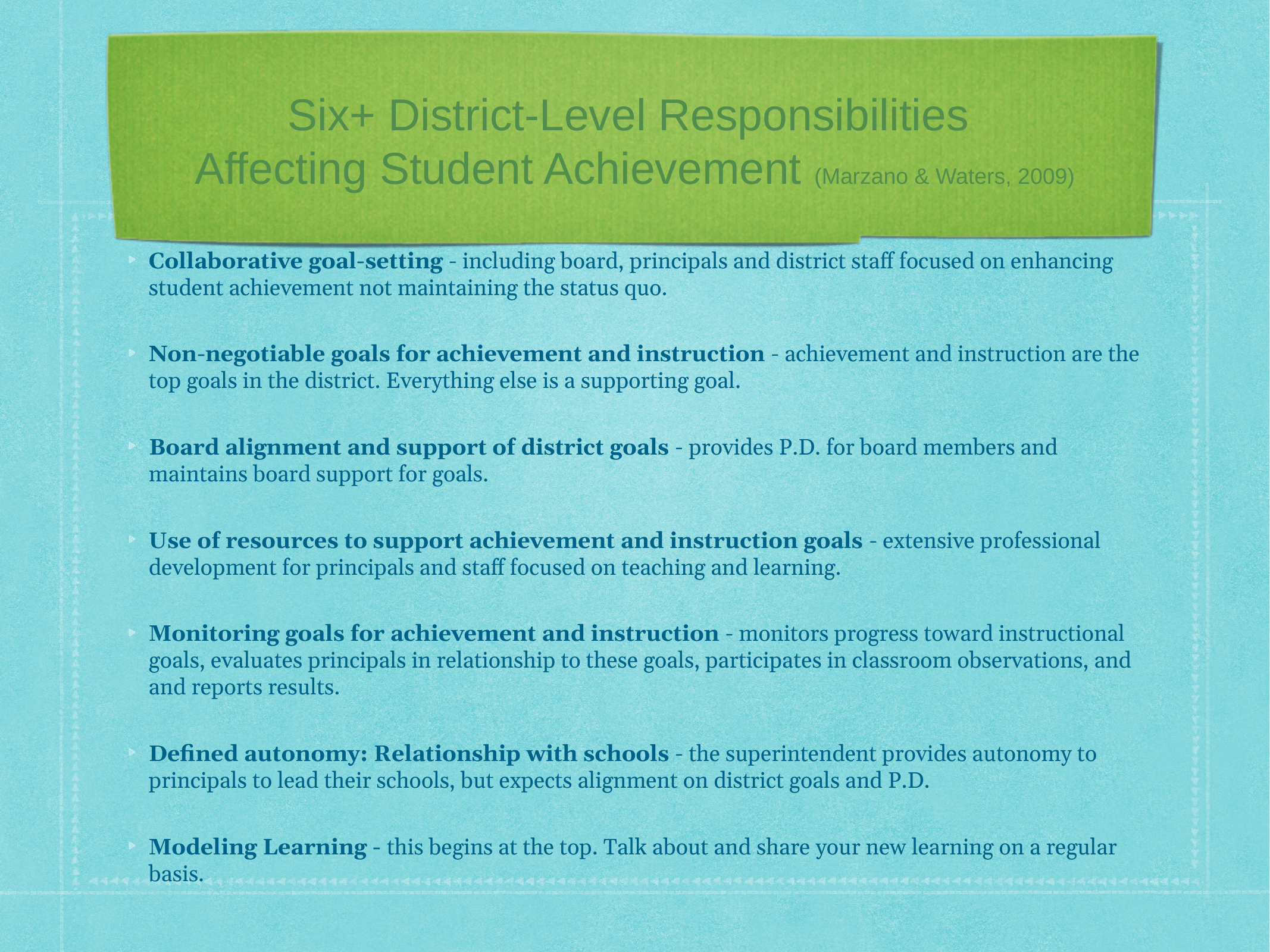

# Six+ District-Level Responsibilities
Affecting Student Achievement (Marzano & Waters, 2009)
Collaborative goal-setting - including board, principals and district staff focused on enhancing student achievement not maintaining the status quo.
Non-negotiable goals for achievement and instruction - achievement and instruction are the top goals in the district. Everything else is a supporting goal.
Board alignment and support of district goals - provides P.D. for board members and maintains board support for goals.
Use of resources to support achievement and instruction goals - extensive professional development for principals and staff focused on teaching and learning.
Monitoring goals for achievement and instruction - monitors progress toward instructional goals, evaluates principals in relationship to these goals, participates in classroom observations, and and reports results.
Defined autonomy: Relationship with schools - the superintendent provides autonomy to principals to lead their schools, but expects alignment on district goals and P.D.
Modeling Learning - this begins at the top. Talk about and share your new learning on a regular basis.